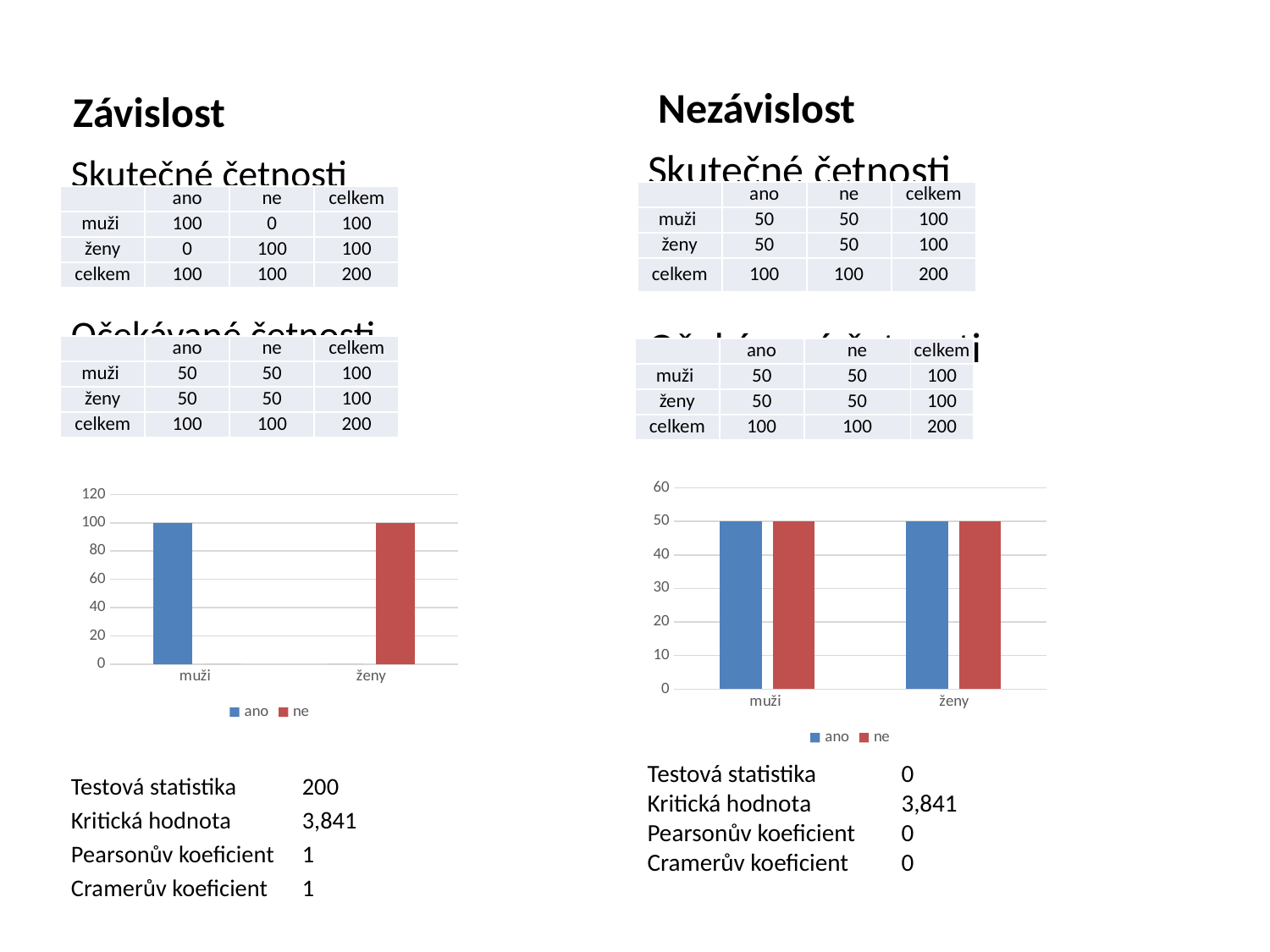

Nezávislost
Závislost
Skutečné četnosti

Očekávané četnosti
Skutečné četnosti

Očekávané četnosti

Testová statistika 	200
Kritická hodnota 	3,841
Pearsonův koeficient 	1
Cramerův koeficient 	1
|  | ano | ne | celkem |
| --- | --- | --- | --- |
| muži | 50 | 50 | 100 |
| ženy | 50 | 50 | 100 |
| celkem | 100 | 100 | 200 |
|  | ano | ne | celkem |
| --- | --- | --- | --- |
| muži | 100 | 0 | 100 |
| ženy | 0 | 100 | 100 |
| celkem | 100 | 100 | 200 |
|  | ano | ne | celkem |
| --- | --- | --- | --- |
| muži | 50 | 50 | 100 |
| ženy | 50 | 50 | 100 |
| celkem | 100 | 100 | 200 |
|  | ano | ne | celkem |
| --- | --- | --- | --- |
| muži | 50 | 50 | 100 |
| ženy | 50 | 50 | 100 |
| celkem | 100 | 100 | 200 |

### Chart

| Category | ano | ne |
|---|---|---|
| muži  | 50.0 | 50.0 |
| ženy | 50.0 | 50.0 |

### Chart

| Category | ano | ne |
|---|---|---|
| muži  | 100.0 | 0.0 |
| ženy | 0.0 | 100.0 |
Testová statistika 	0
Kritická hodnota 	3,841
Pearsonův koeficient 	0
Cramerův koeficient 	0